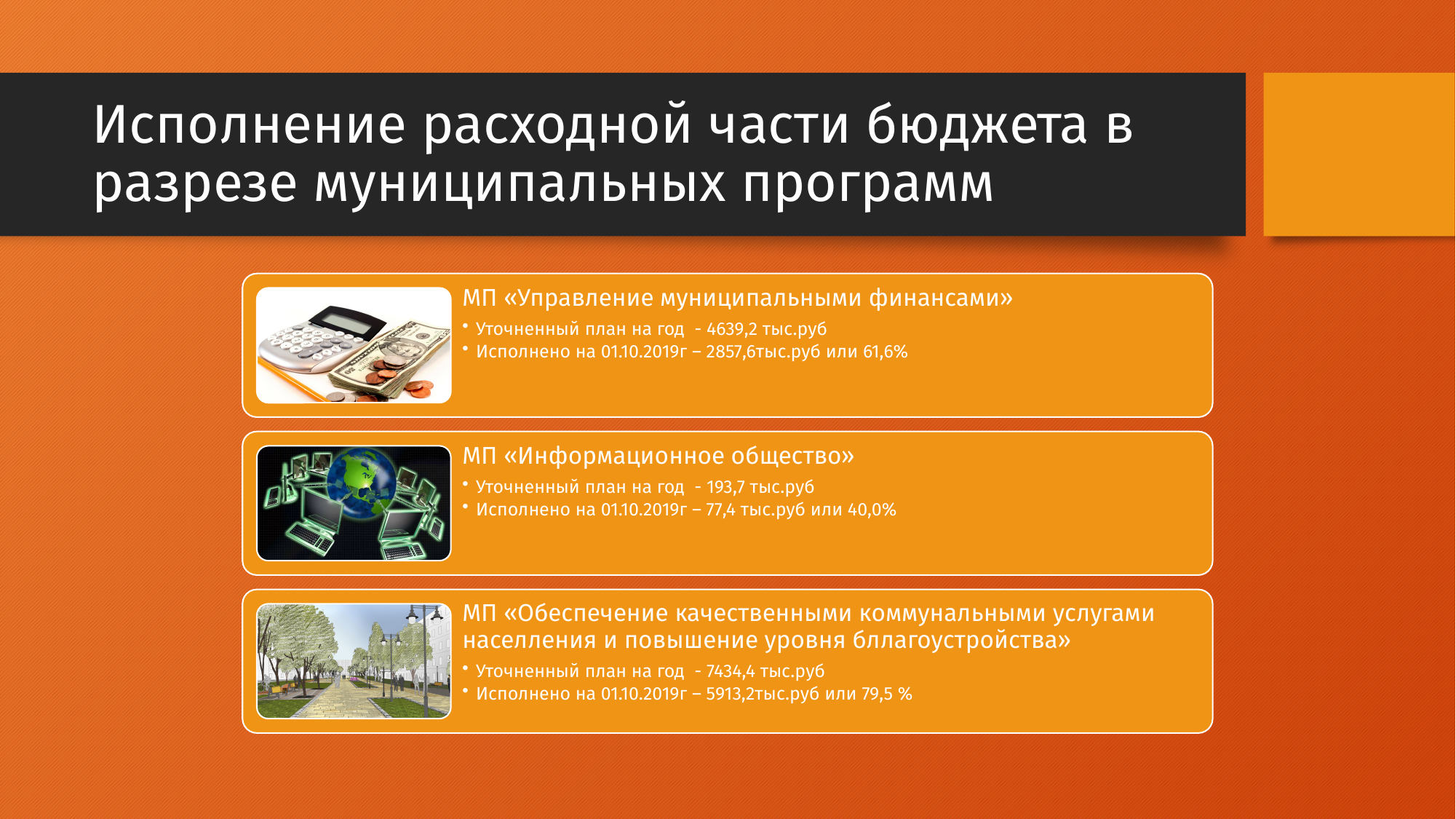

# Исполнение расходной части бюджета в разрезе муниципальных программ
МП «Управление муниципальными финансами»
Уточненный план на год  - 4639,2 тыс.руб
Исполнено на 01.10.2019г – 2857,6тыс.руб или 61,6%
МП «Информационное общество»
Уточненный план на год  - 193,7 тыс.руб
Исполнено на 01.10.2019г – 77,4 тыс.руб или 40,0%

МП «Обеспечение качественными коммунальными услугами населления и повышение уровня бллагоустройства»
Уточненный план на год  - 7434,4 тыс.руб
Исполнено на 01.10.2019г – 5913,2тыс.руб или 79,5 %